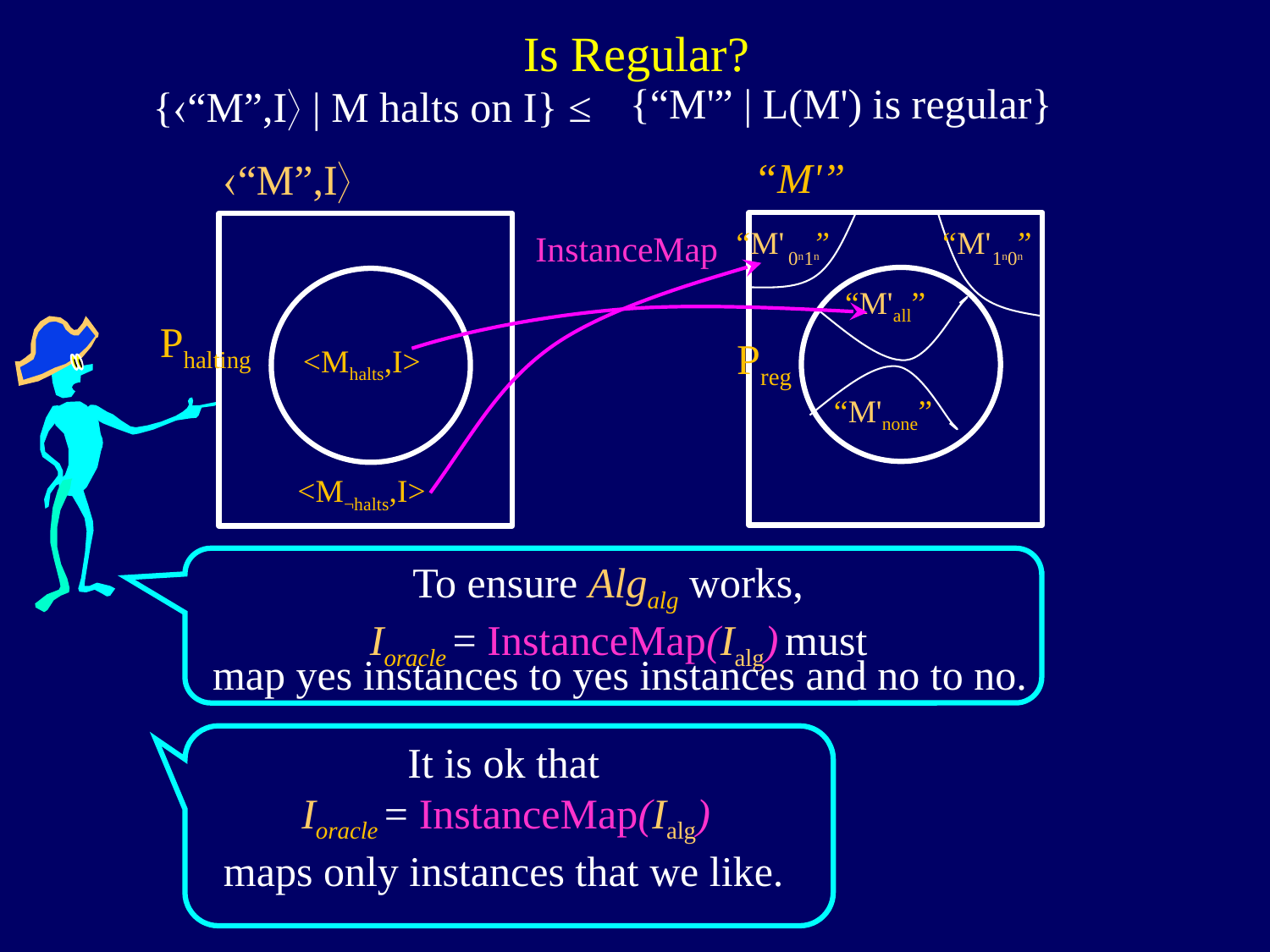

Is Regular?
{“M'” | L(M') is regular}
{〈“M”,I〉 | M halts on I} ≤
“M'”
〈“M”,I〉

Phalting
Preg
<Mhalts,I>
<M¬halts,I>

“M'      ”
0n1n
“M'     ”
1n0n
“M'all”

“M'none”
InstanceMap

To ensure Algalg works,
 Ioracle = InstanceMap(Ialg) must
map yes instances to yes instances and no to no.
It is ok that
Ioracle = InstanceMap(Ialg)
maps only instances that we like.